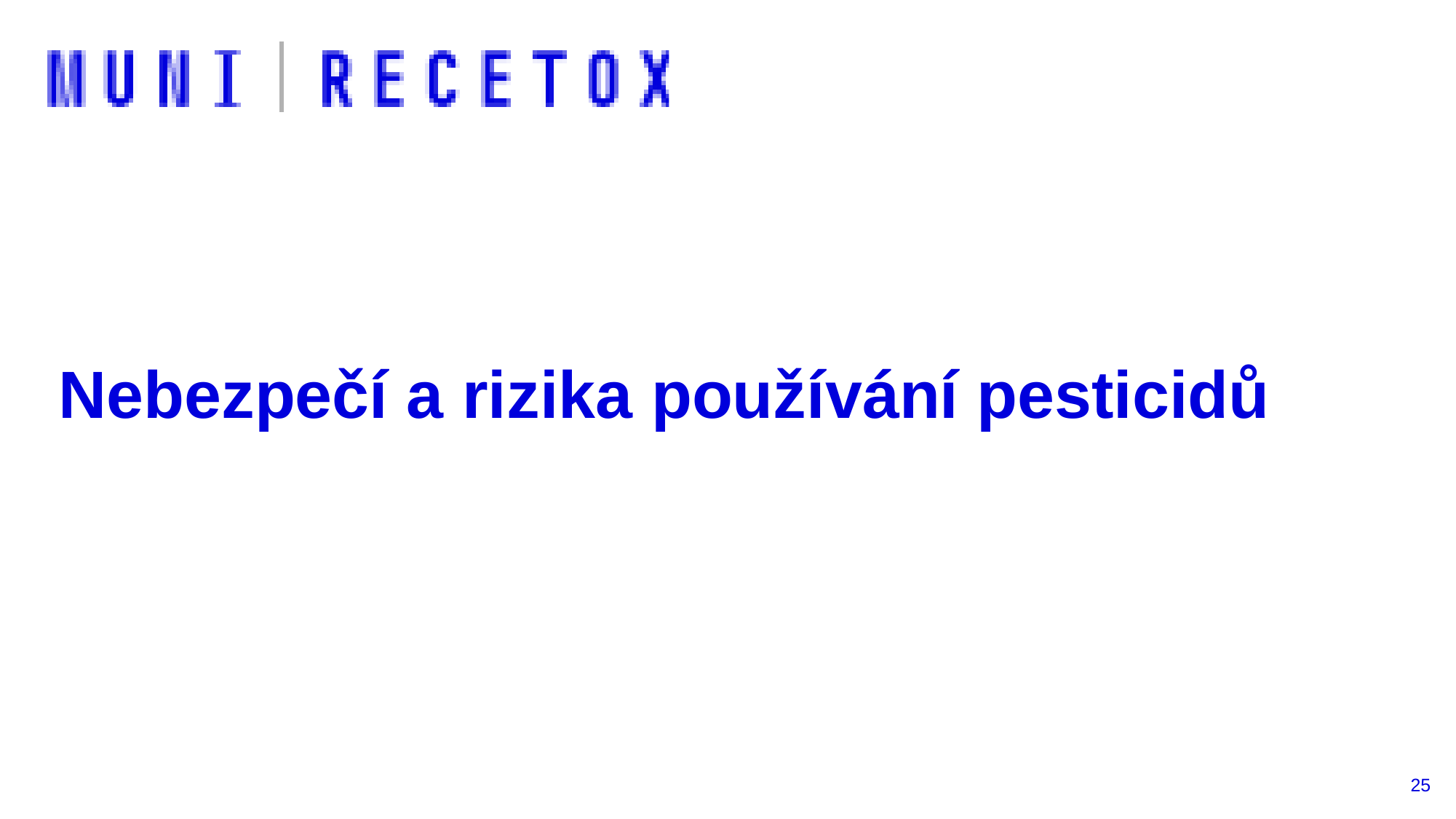

# Nebezpečí a rizika používání pesticidů
25